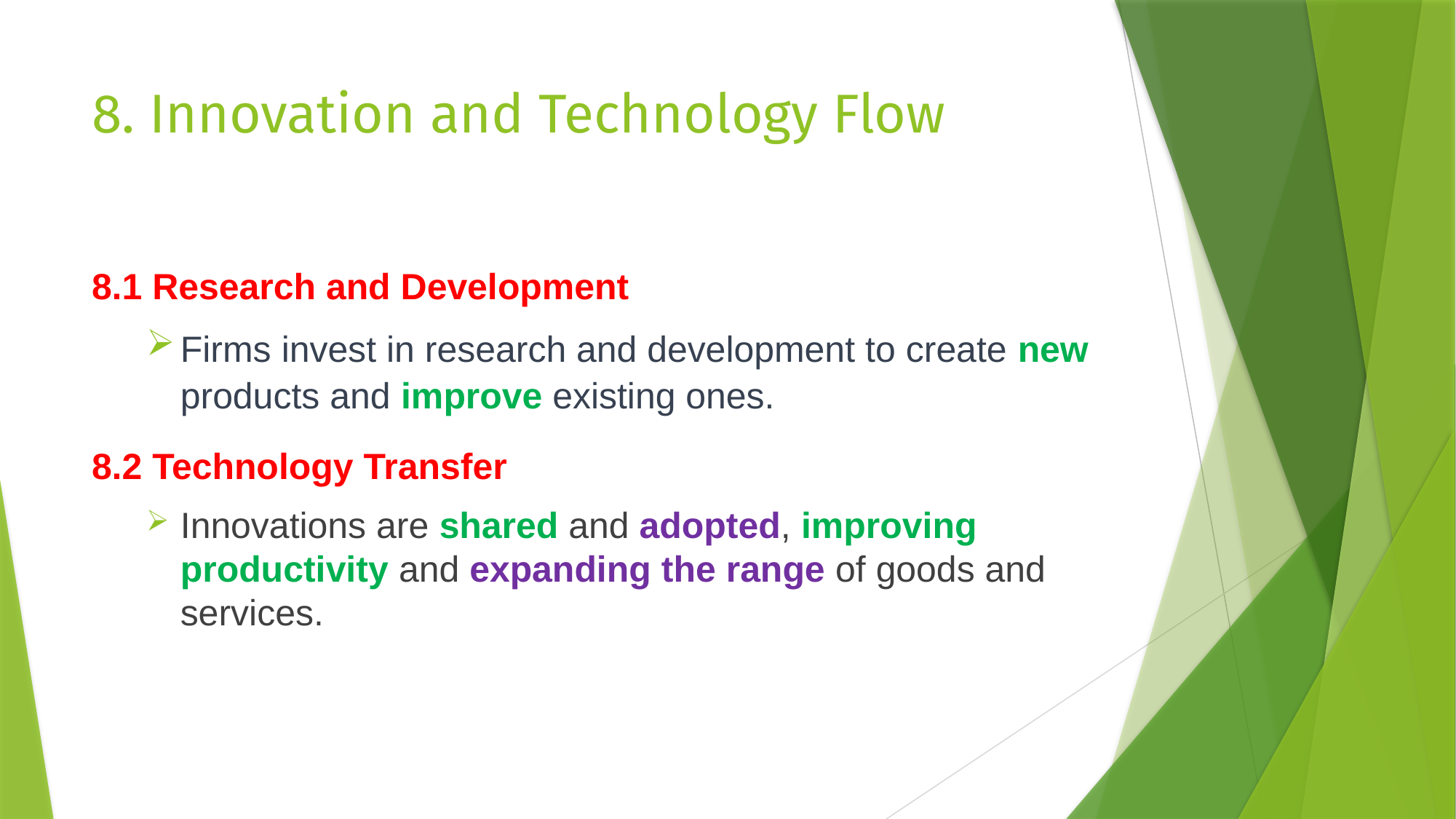

# 8. Innovation and Technology Flow
8.1 Research and Development
Firms invest in research and development to create new products and improve existing ones.
8.2 Technology Transfer
Innovations are shared and adopted, improving productivity and expanding the range of goods and services.